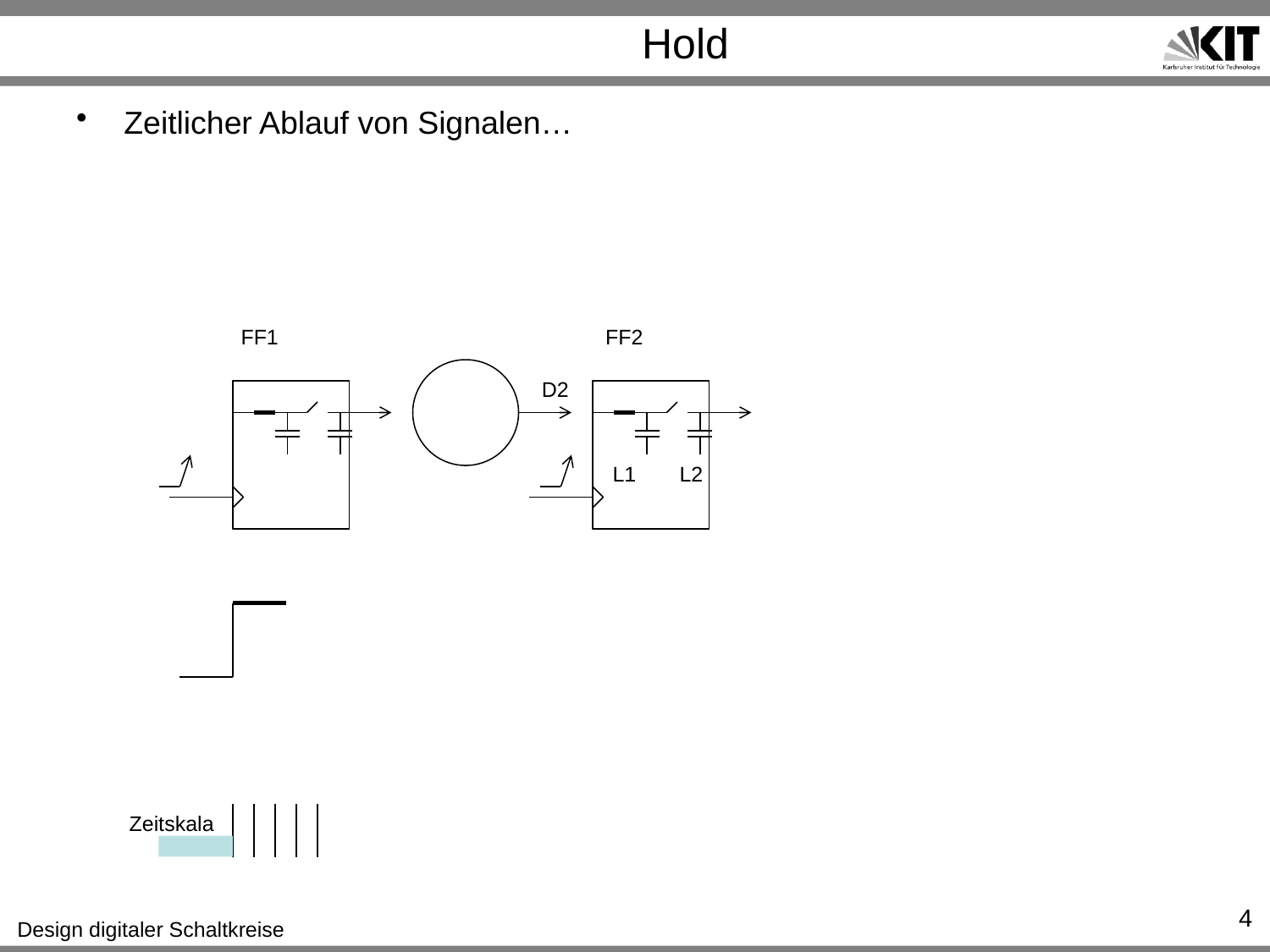

# Hold
Zeitlicher Ablauf von Signalen…
FF1
FF2

D2

L1
L2
Zeitskala

4